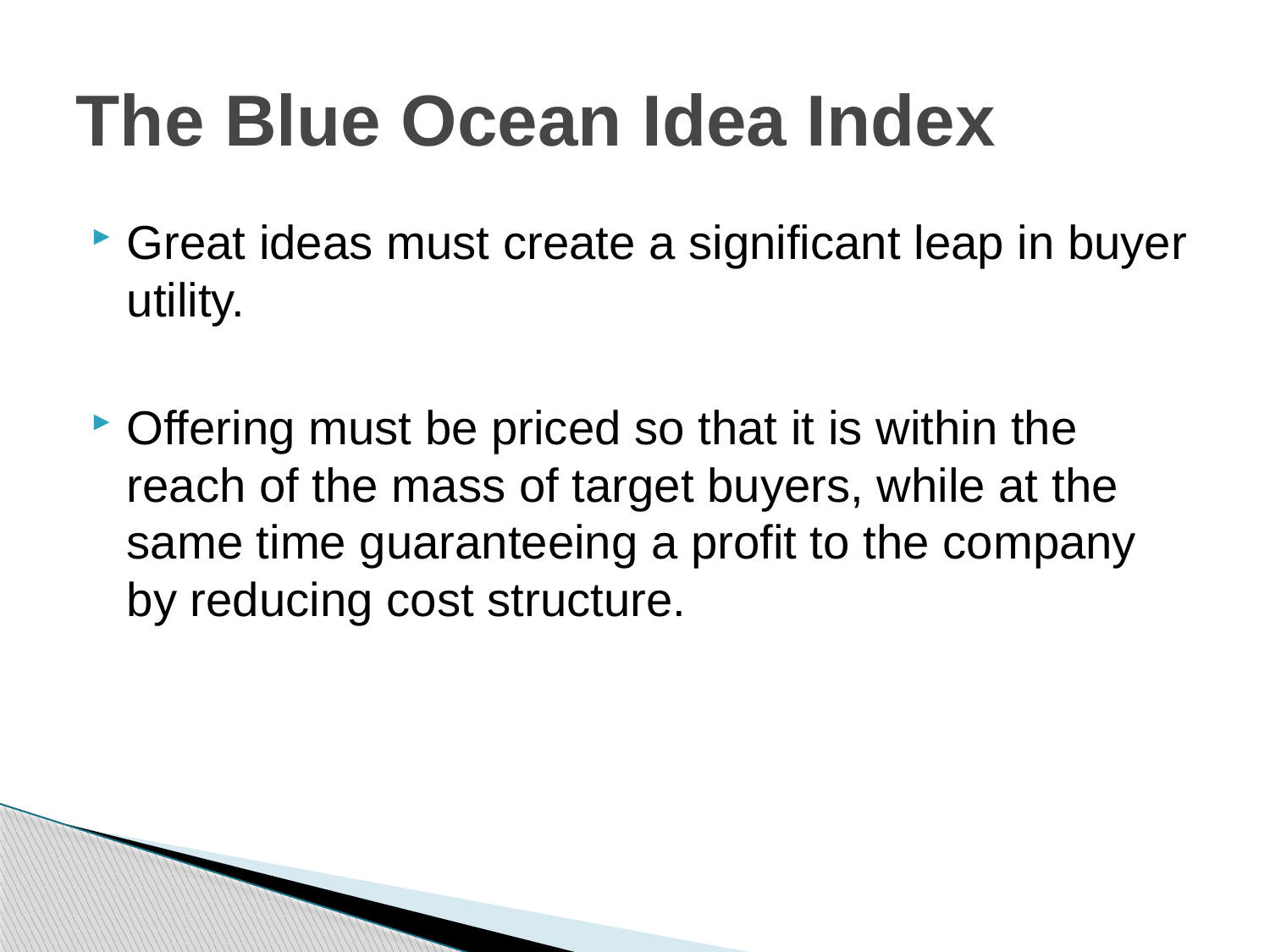

# The Blue Ocean Idea Index
Great ideas must create a significant leap in buyer utility.

Offering must be priced so that it is within the reach of the mass of target buyers, while at the same time guaranteeing a profit to the company by reducing cost structure.